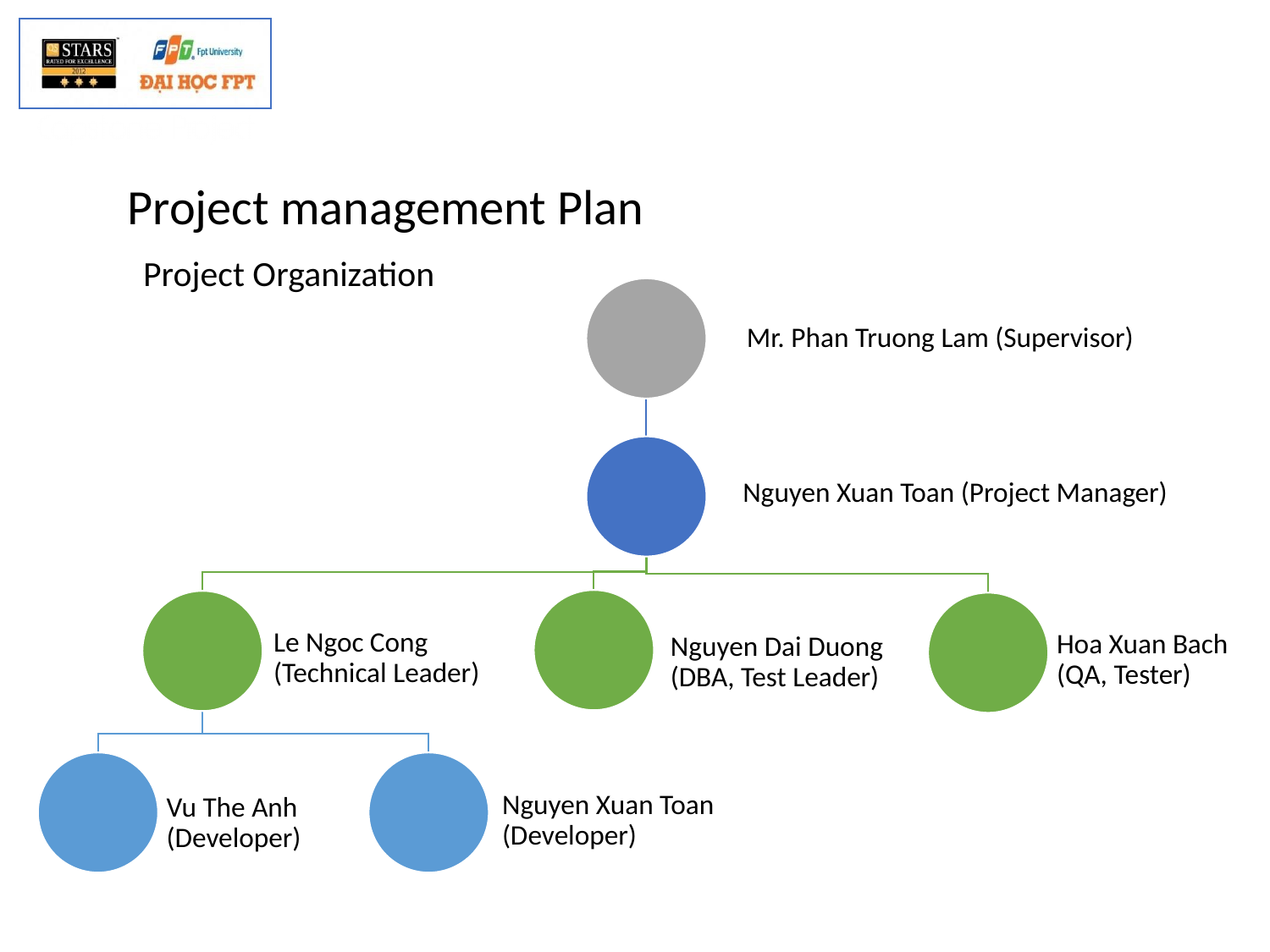

# Project management Plan
Mr. Phan Truong Lam (Supervisor)
Nguyen Xuan Toan (Project Manager)
Le Ngoc Cong (Technical Leader)
Vu The Anh (Developer)
Nguyen Xuan Toan (Developer)
Nguyen Dai Duong (DBA, Test Leader)
Hoa Xuan Bach (QA, Tester)
Project Organization